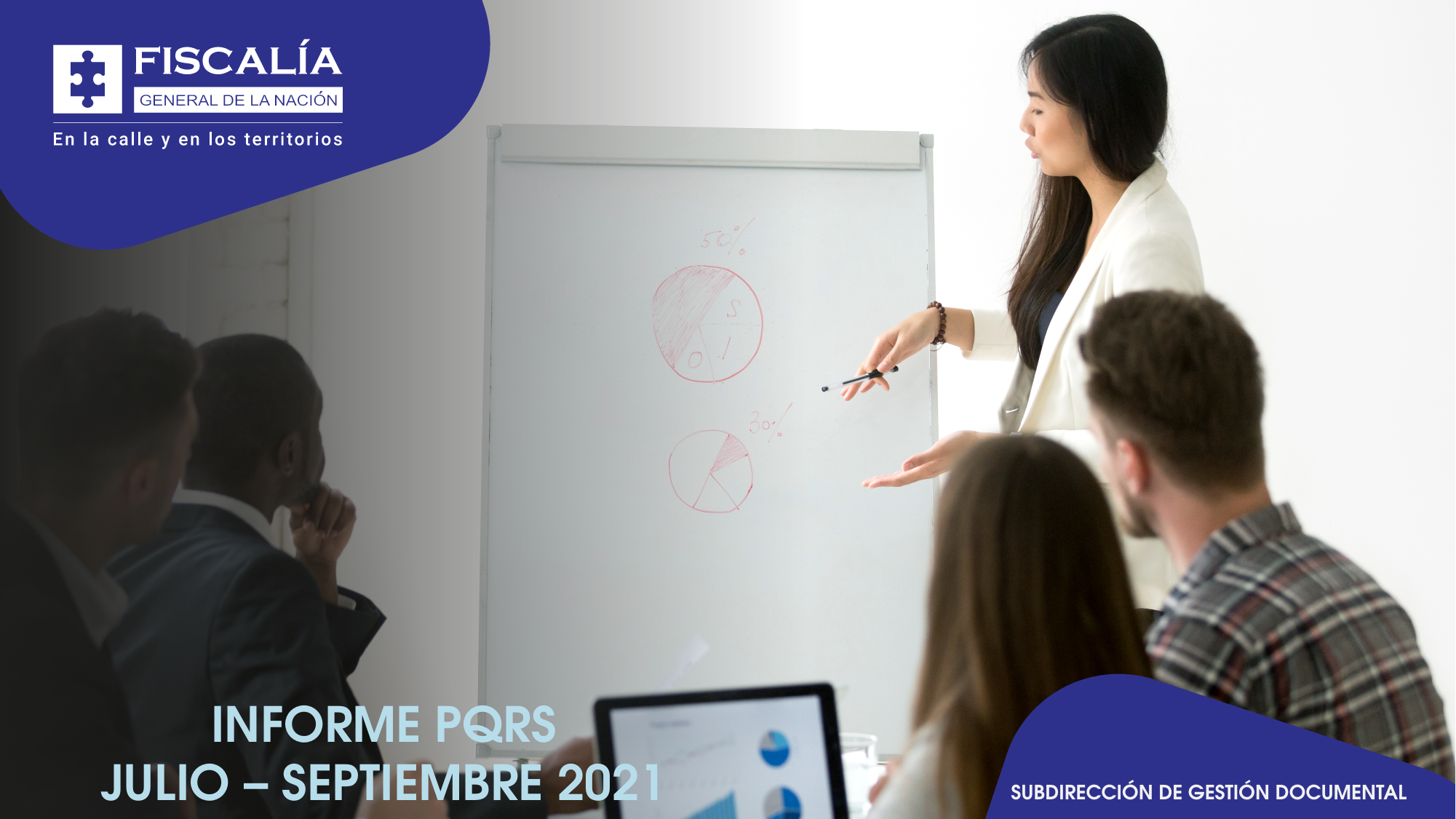

INFORME PQRS
JULIO – SEPTIEMBRE 2021

SUBDIRECCIÓN DE GESTIÓN DOCUMENTAL